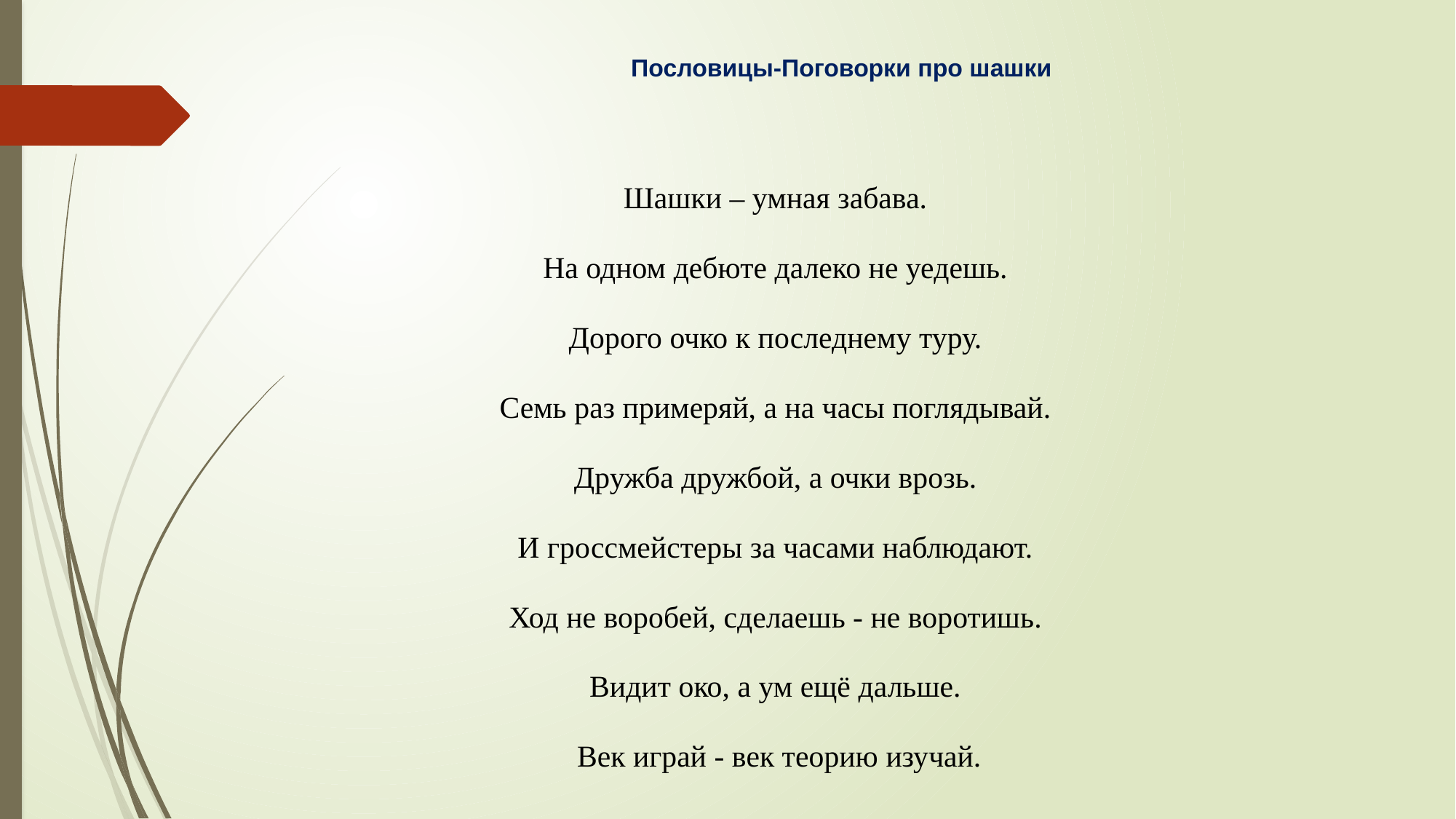

# Пословицы-Поговорки про шашки
Шашки – умная забава.
На одном дебюте далеко не уедешь.
Дорого очко к последнему туру.
Семь раз примеряй, а на часы поглядывай.
Дружба дружбой, а очки врозь.
И гроссмейстеры за часами наблюдают.
Ход не воробей, сделаешь - не воротишь.
Видит око, а ум ещё дальше.
Век играй - век теорию изучай.